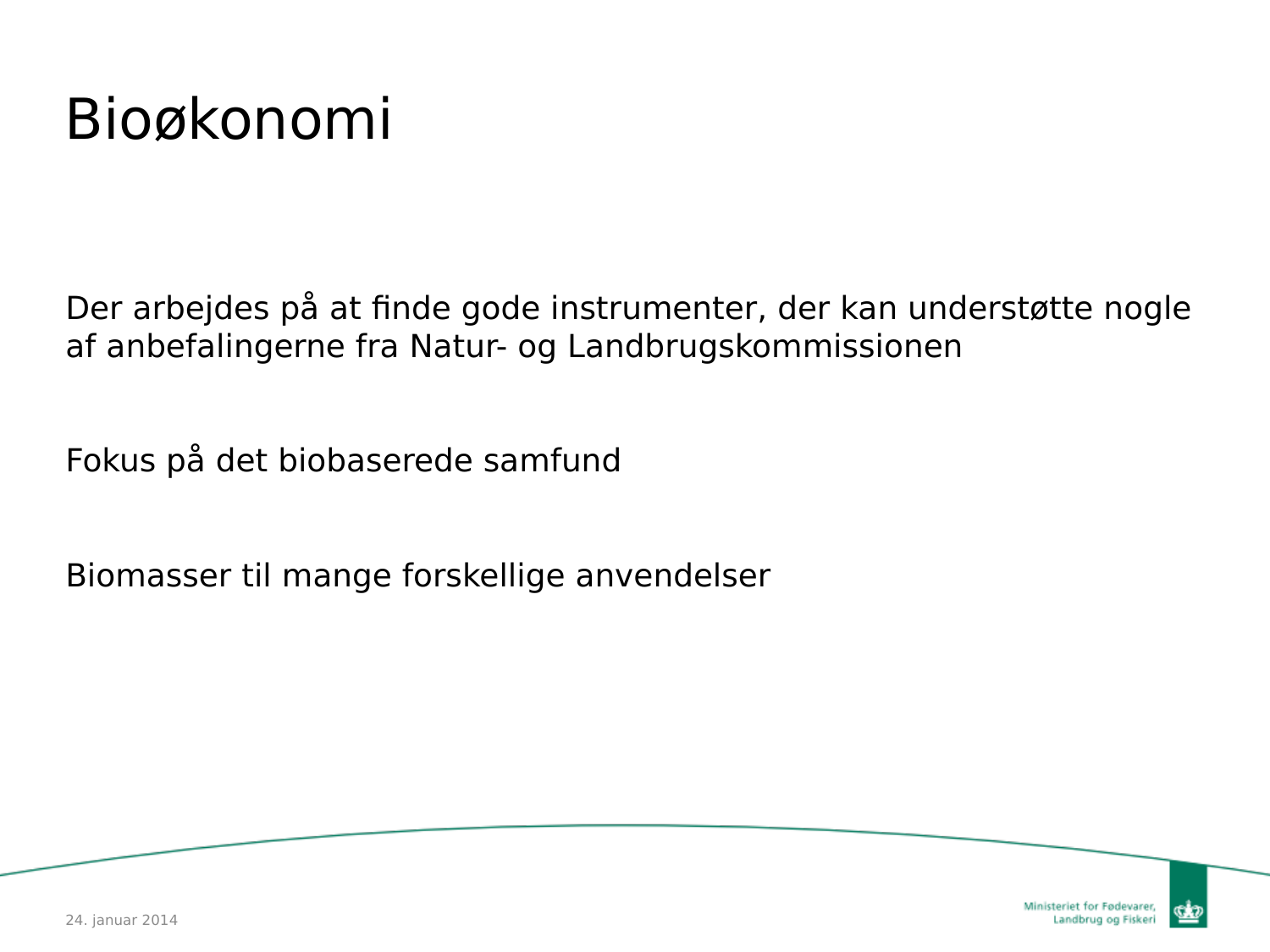

# Bioøkonomi
Der arbejdes på at finde gode instrumenter, der kan understøtte nogle af anbefalingerne fra Natur- og Landbrugskommissionen

Fokus på det biobaserede samfund

Biomasser til mange forskellige anvendelser
24. januar 2014